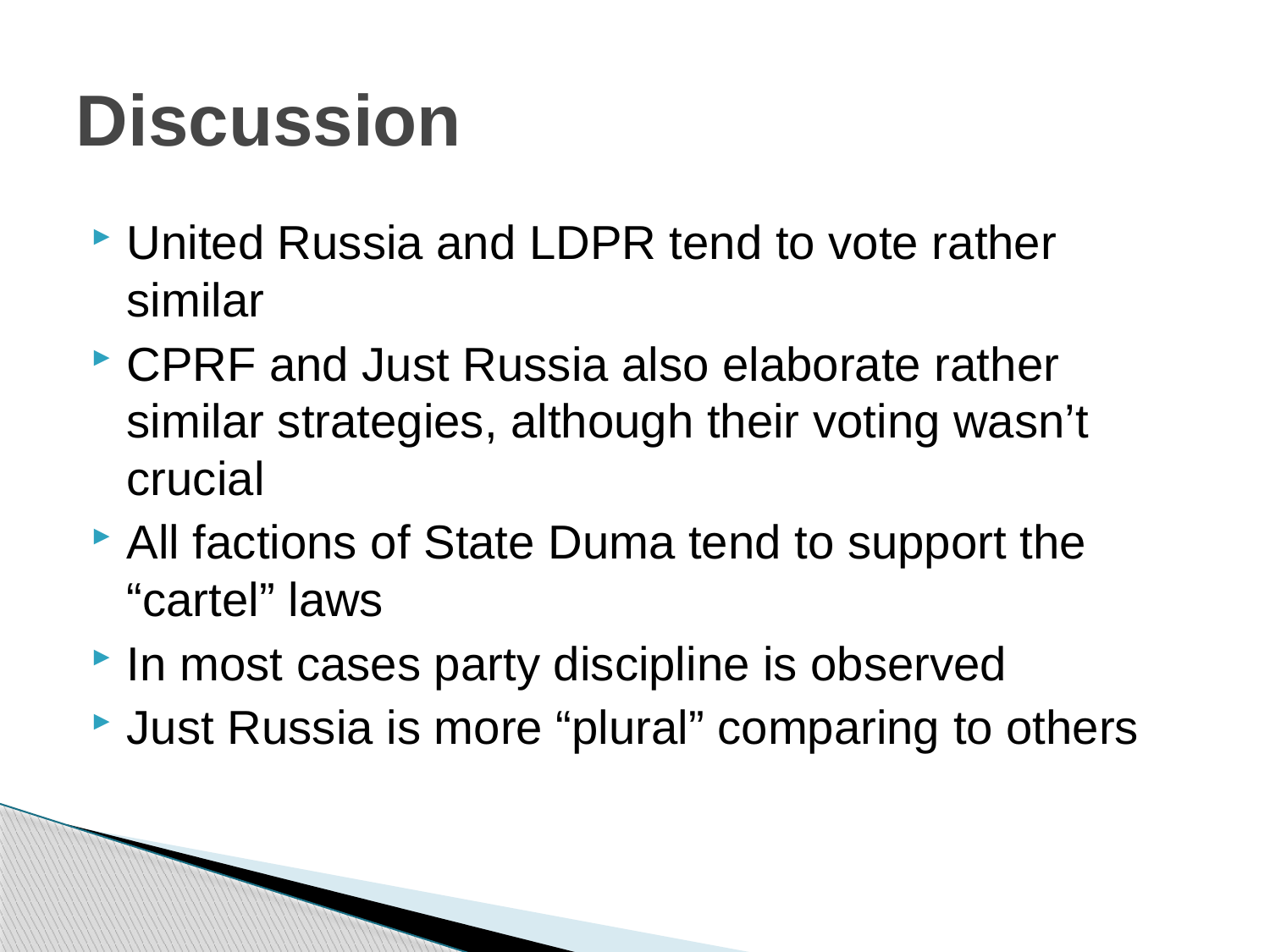

# Discussion
United Russia and LDPR tend to vote rather similar
CPRF and Just Russia also elaborate rather similar strategies, although their voting wasn’t crucial
All factions of State Duma tend to support the “cartel” laws
In most cases party discipline is observed
Just Russia is more “plural” comparing to others